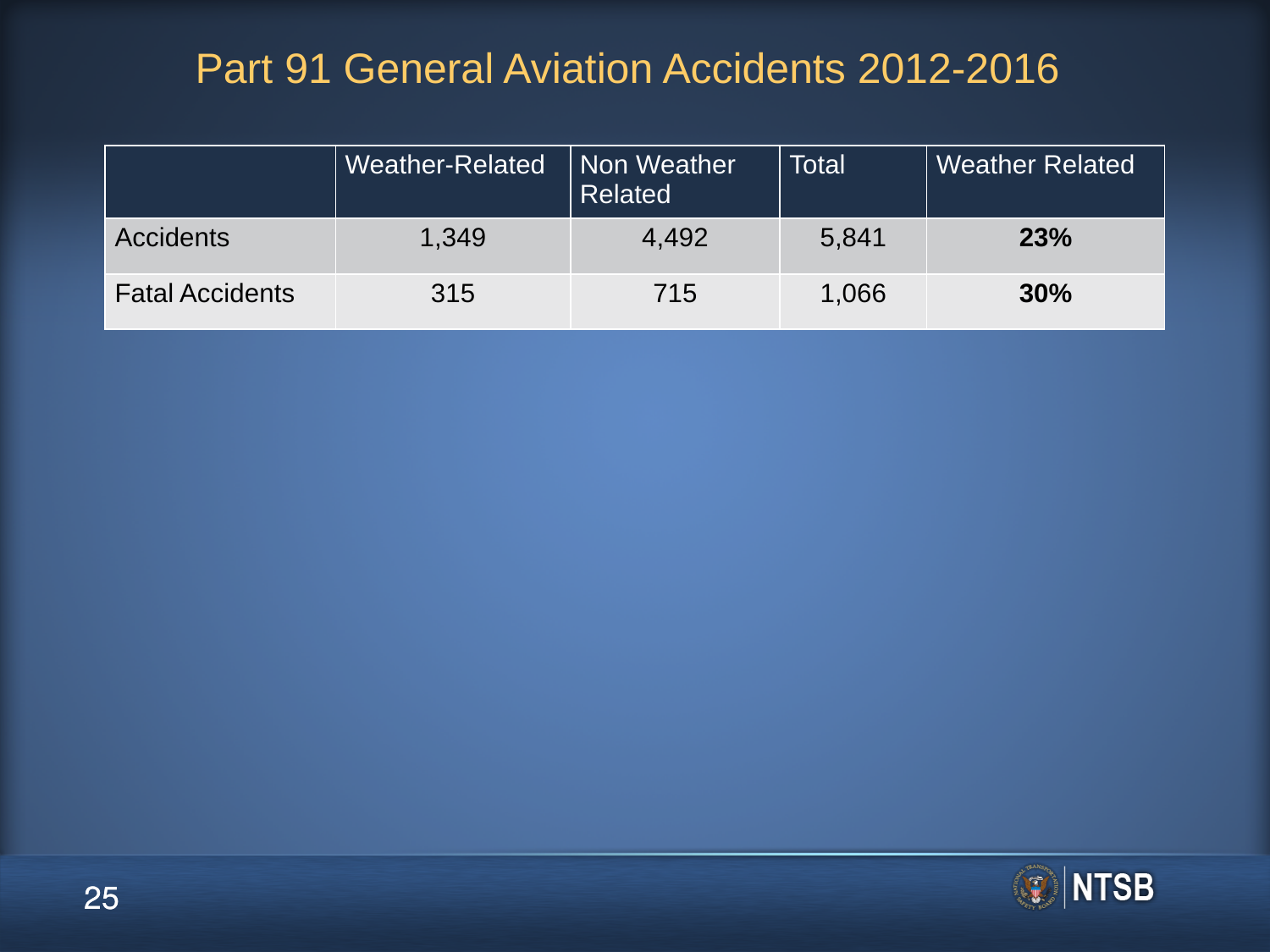

# Part 91 General Aviation Accidents 2012-2016
|  | Weather-Related | Non Weather Related | Total | Weather Related |
| --- | --- | --- | --- | --- |
| Accidents | 1,349 | 4,492 | 5,841 | 23% |
| Fatal Accidents | 315 | 715 | 1,066 | 30% |